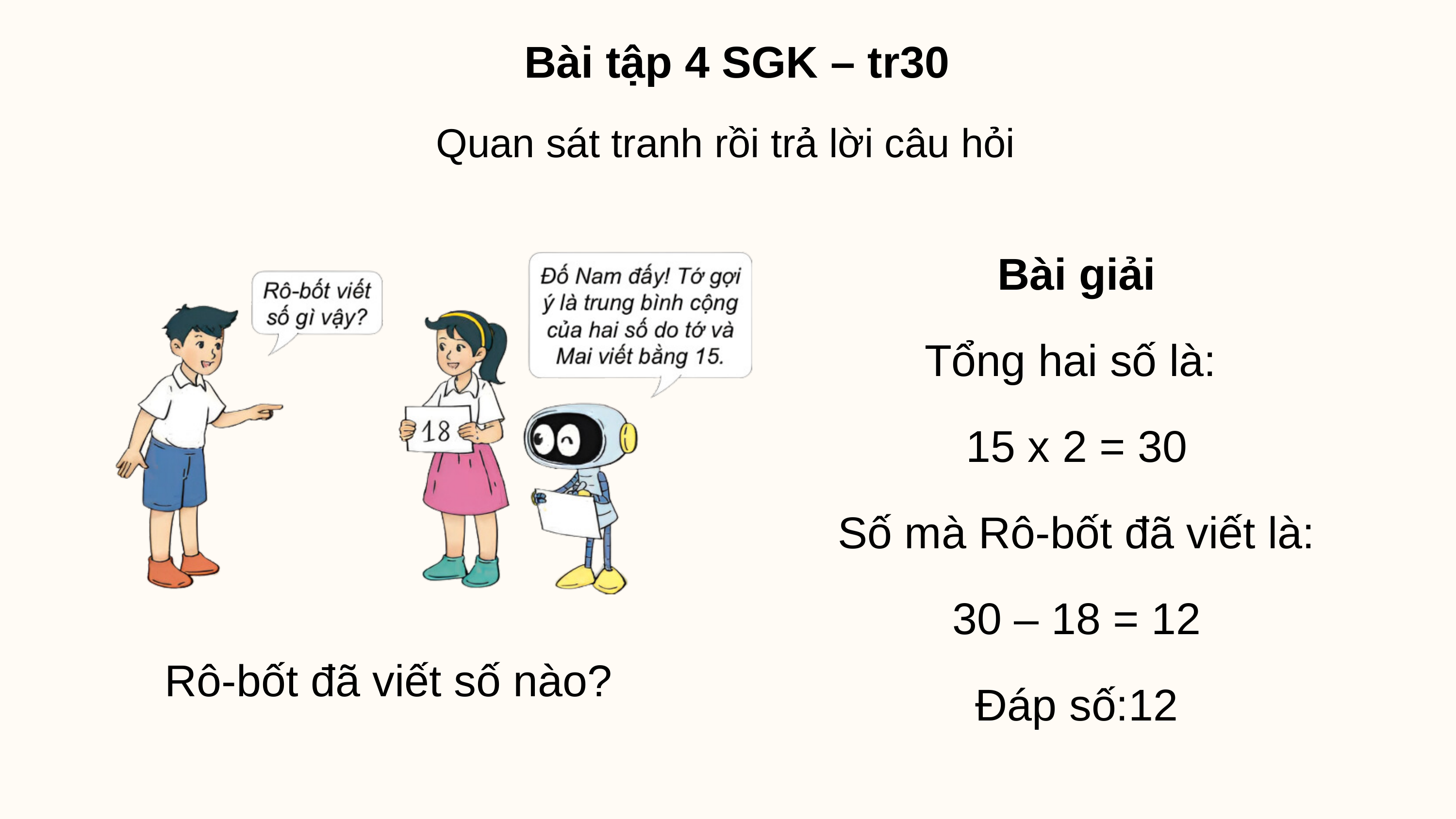

Bài tập 4 SGK – tr30
Quan sát tranh rồi trả lời câu hỏi
Bài giải
Tổng hai số là:
15 x 2 = 30
Số mà Rô-bốt đã viết là:
30 – 18 = 12
Đáp số:12

Rô-bốt đã viết số nào?